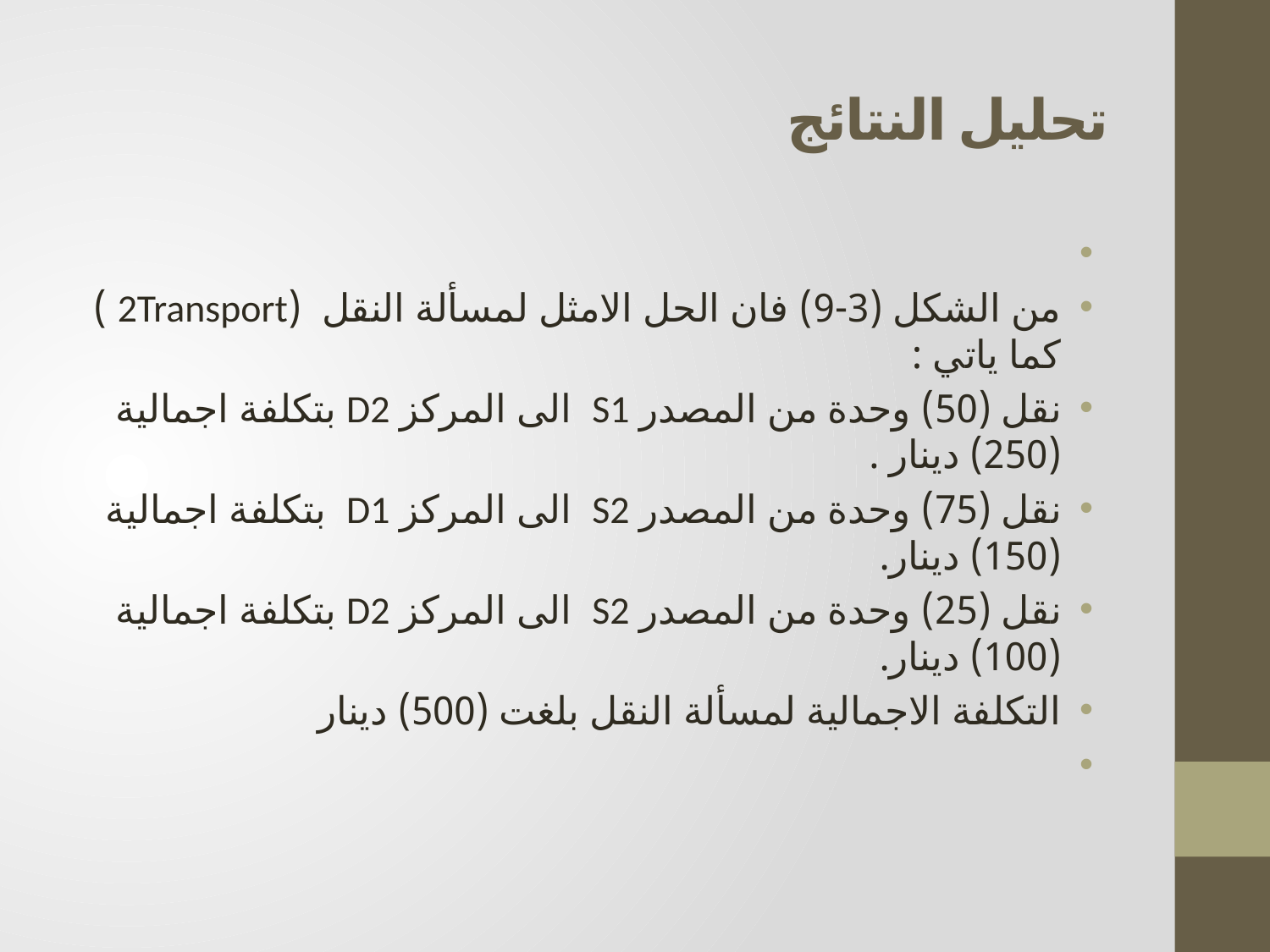

# تحليل النتائج

من الشكل (3-9) فان الحل الامثل لمسألة النقل  (2Transport ) كما ياتي :
نقل (50) وحدة من المصدر S1  الى المركز D2 بتكلفة اجمالية (250) دينار .
نقل (75) وحدة من المصدر S2  الى المركز D1  بتكلفة اجمالية (150) دينار.
نقل (25) وحدة من المصدر S2  الى المركز D2 بتكلفة اجمالية (100) دينار.
التكلفة الاجمالية لمسألة النقل بلغت (500) دينار